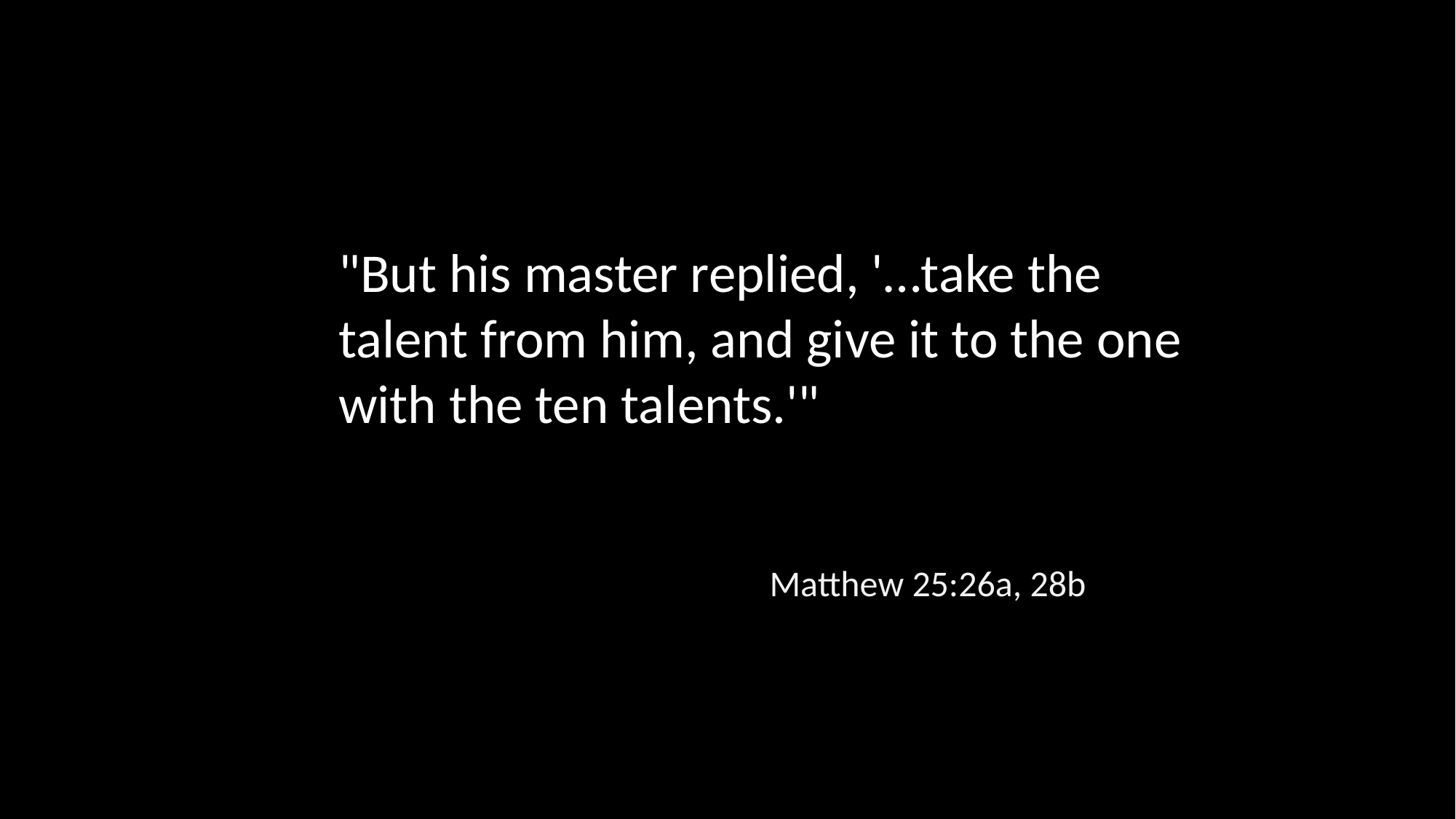

"But his master replied, '…take the talent from him, and give it to the one with the ten talents.'"
Matthew 25:26a, 28b